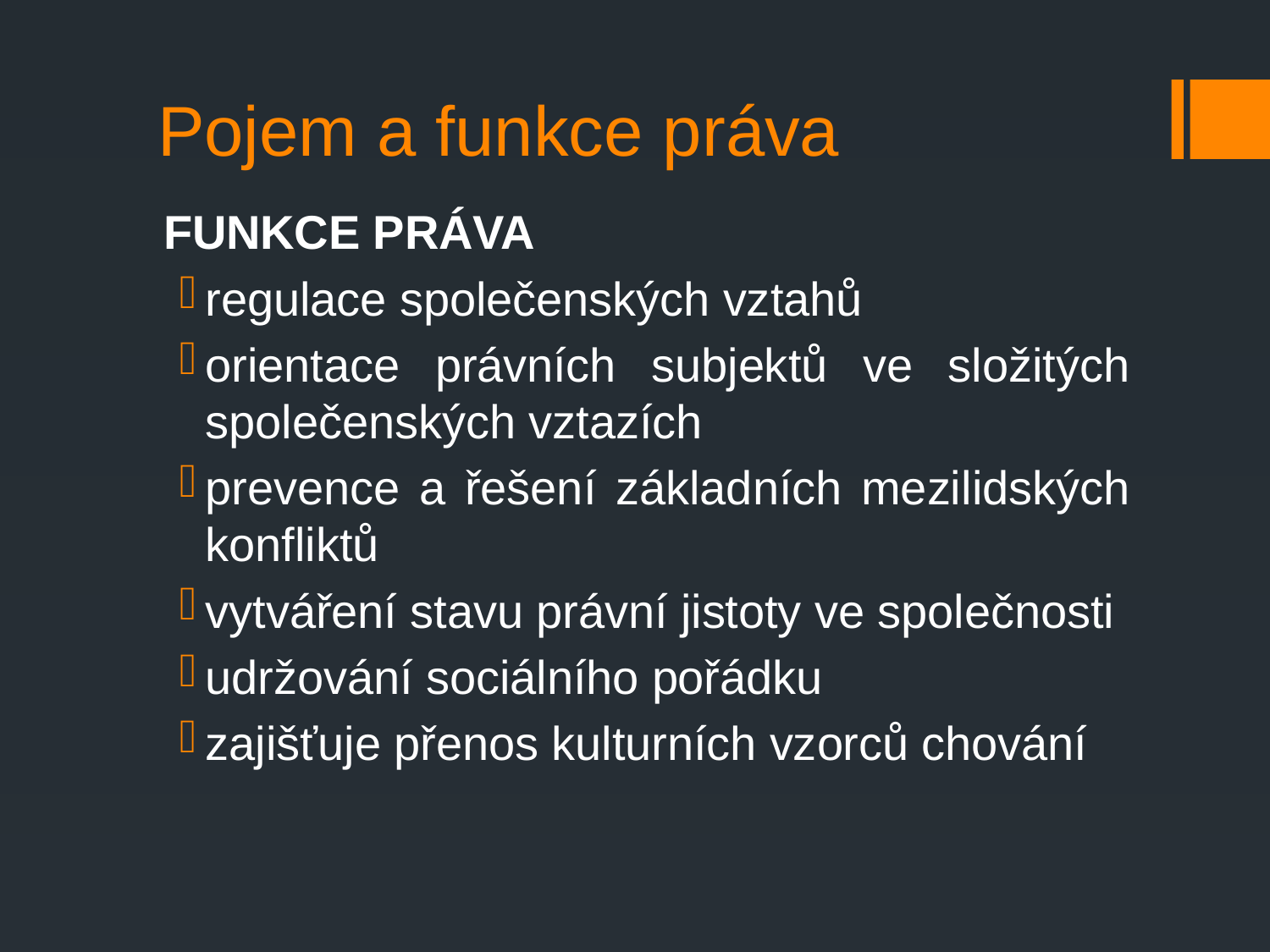

# Pojem a funkce práva
FUNKCE PRÁVA
regulace společenských vztahů
orientace právních subjektů ve složitých společenských vztazích
prevence a řešení základních mezilidských konfliktů
vytváření stavu právní jistoty ve společnosti
udržování sociálního pořádku
zajišťuje přenos kulturních vzorců chování